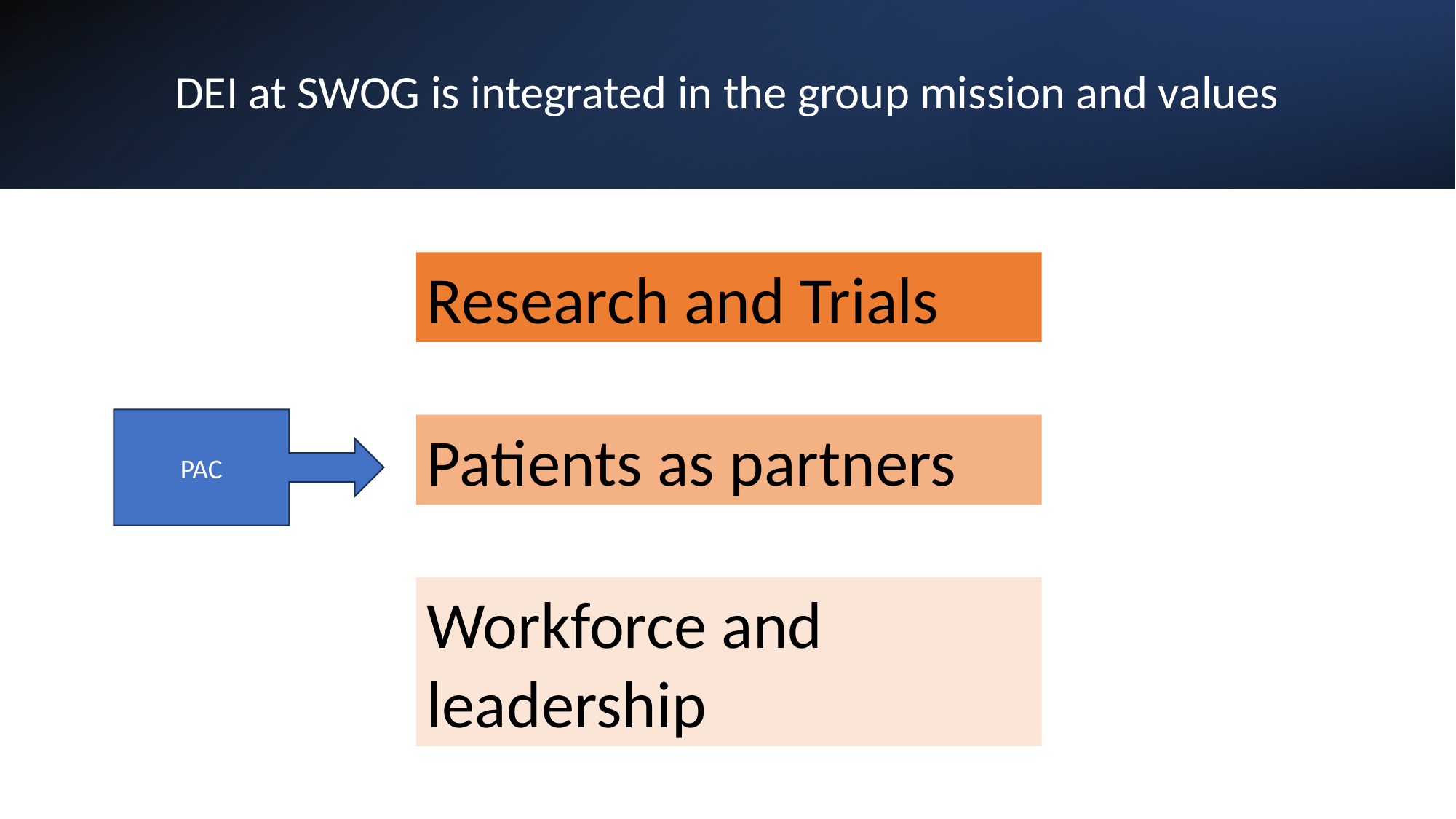

# DEI at SWOG is integrated in the group mission and values
Research and Trials
PAC
Patients as partners
Workforce and leadership